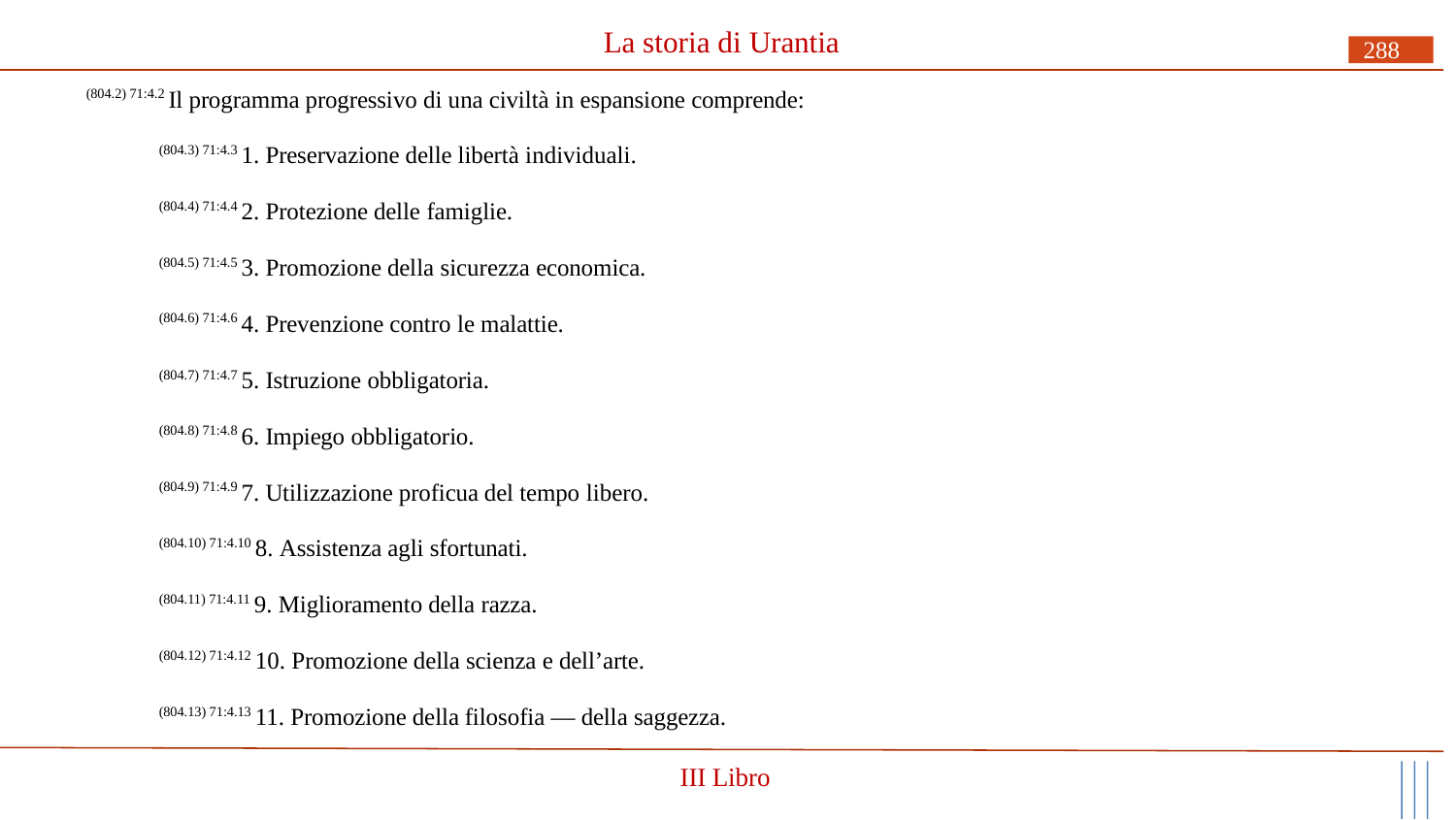

# La storia di Urantia
288

(804.2) 71:4.2 Il programma progressivo di una civiltà in espansione comprende:
(804.3) 71:4.3 1. Preservazione delle libertà individuali.
(804.4) 71:4.4 2. Protezione delle famiglie.
(804.5) 71:4.5 3. Promozione della sicurezza economica.
(804.6) 71:4.6 4. Prevenzione contro le malattie.
(804.7) 71:4.7 5. Istruzione obbligatoria.
(804.8) 71:4.8 6. Impiego obbligatorio.
(804.9) 71:4.9 7. Utilizzazione proficua del tempo libero.
(804.10) 71:4.10 8. Assistenza agli sfortunati.
(804.11) 71:4.11 9. Miglioramento della razza.
(804.12) 71:4.12 10. Promozione della scienza e dell’arte.
(804.13) 71:4.13 11. Promozione della filosofia — della saggezza.

III Libro